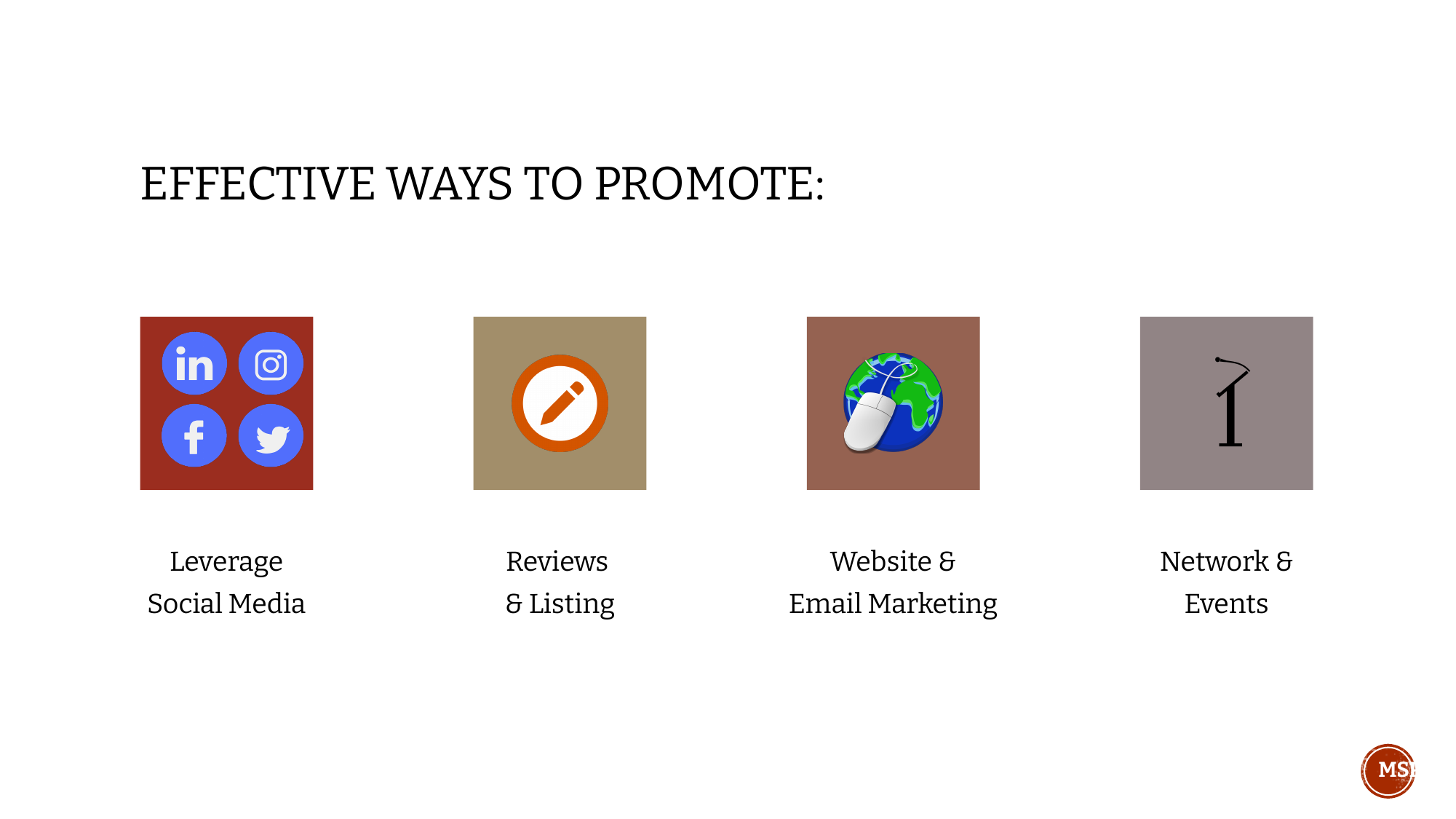

# Effective ways to promote:
Leverage
Social Media
Reviews
& Listing
Website &
Email Marketing
Network &
Events
MSP